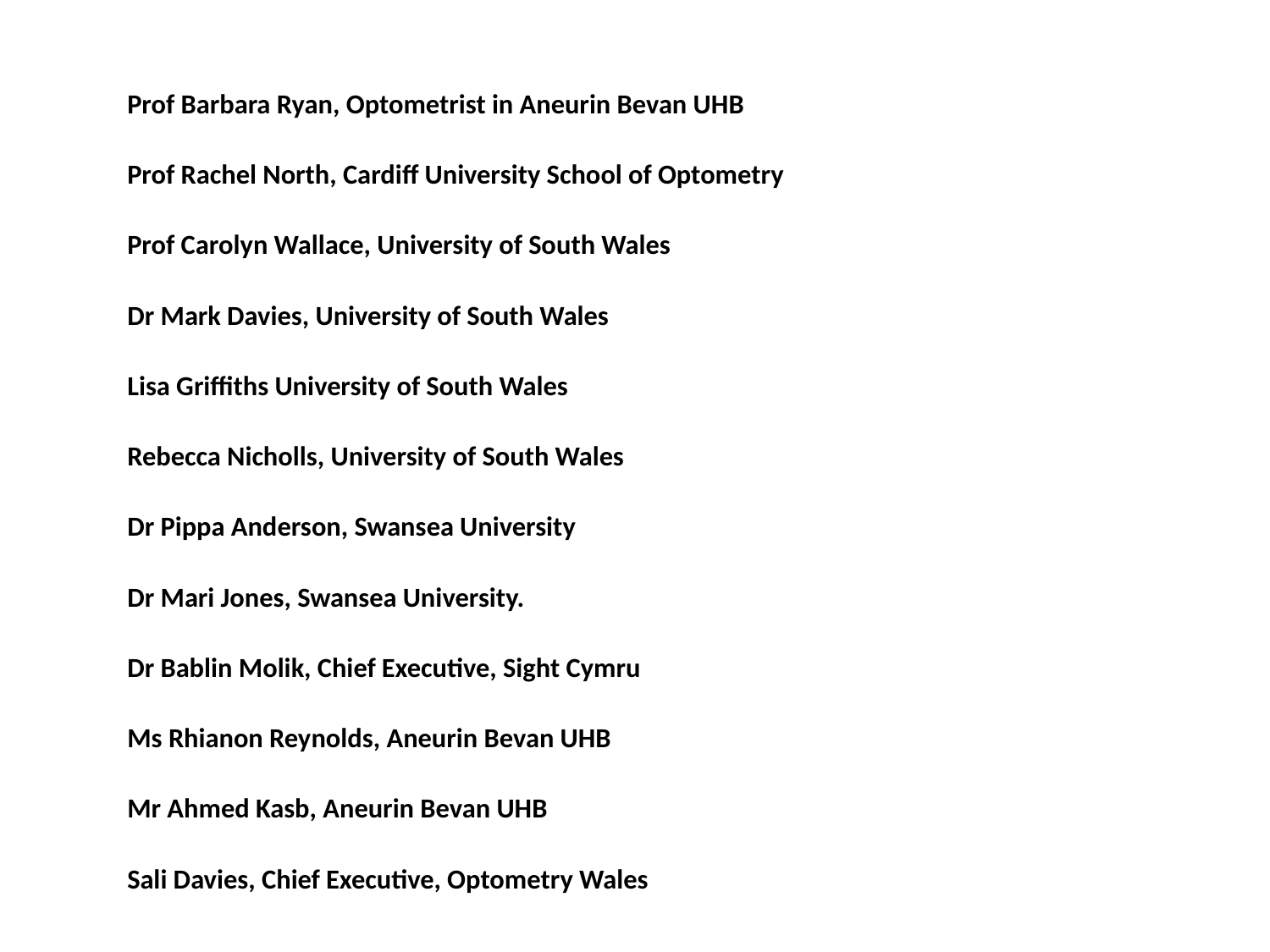

Prof Barbara Ryan, Optometrist in Aneurin Bevan UHB

Prof Rachel North, Cardiff University School of Optometry

Prof Carolyn Wallace, University of South Wales

Dr Mark Davies, University of South Wales

Lisa Griffiths University of South Wales

Rebecca Nicholls, University of South Wales

Dr Pippa Anderson, Swansea University

Dr Mari Jones, Swansea University.

Dr Bablin Molik, Chief Executive, Sight Cymru

Ms Rhianon Reynolds, Aneurin Bevan UHB

Mr Ahmed Kasb, Aneurin Bevan UHB

Sali Davies, Chief Executive, Optometry Wales